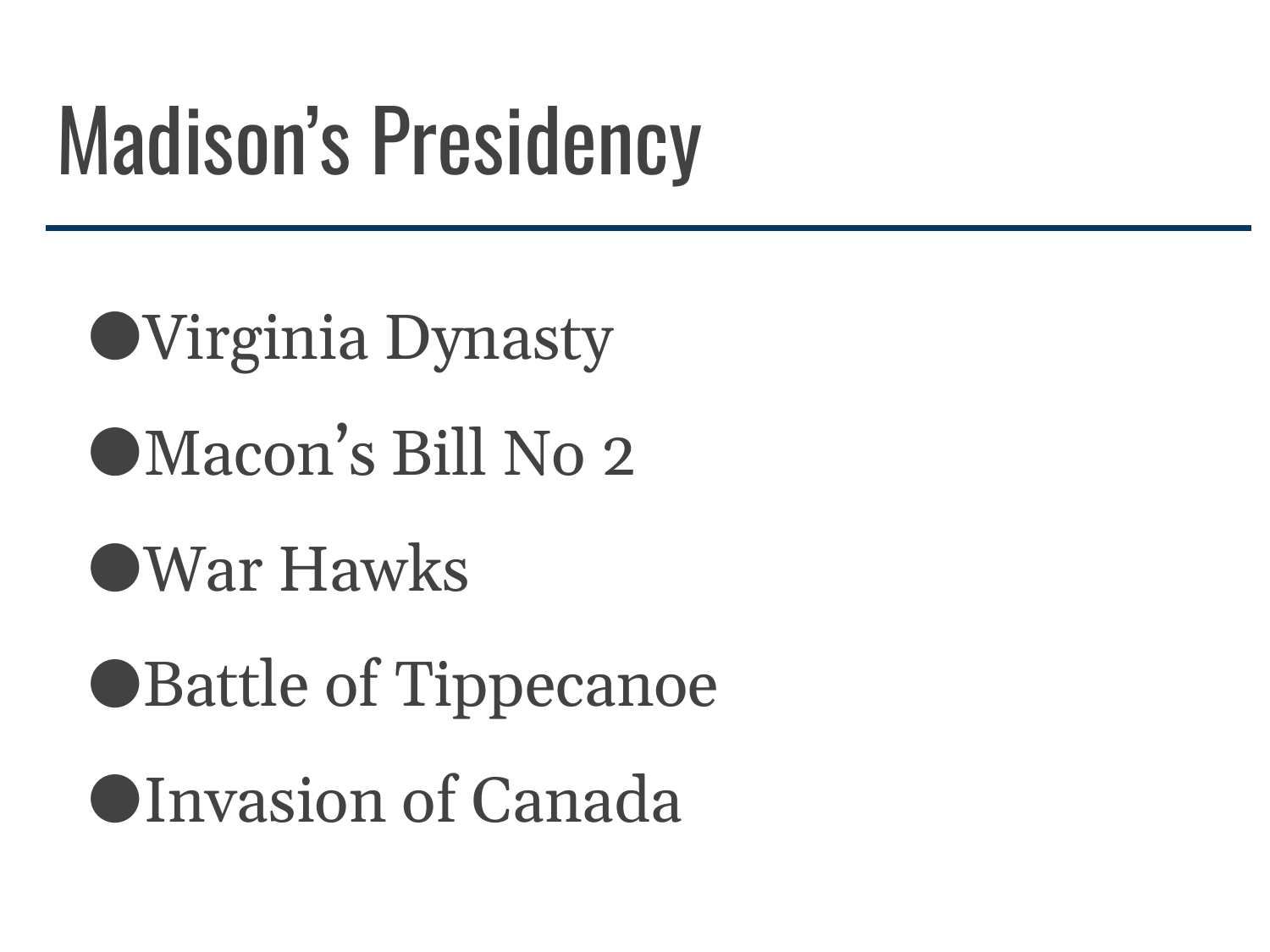

# Madison’s Presidency
Virginia Dynasty
Macon’s Bill No 2
War Hawks
Battle of Tippecanoe
Invasion of Canada